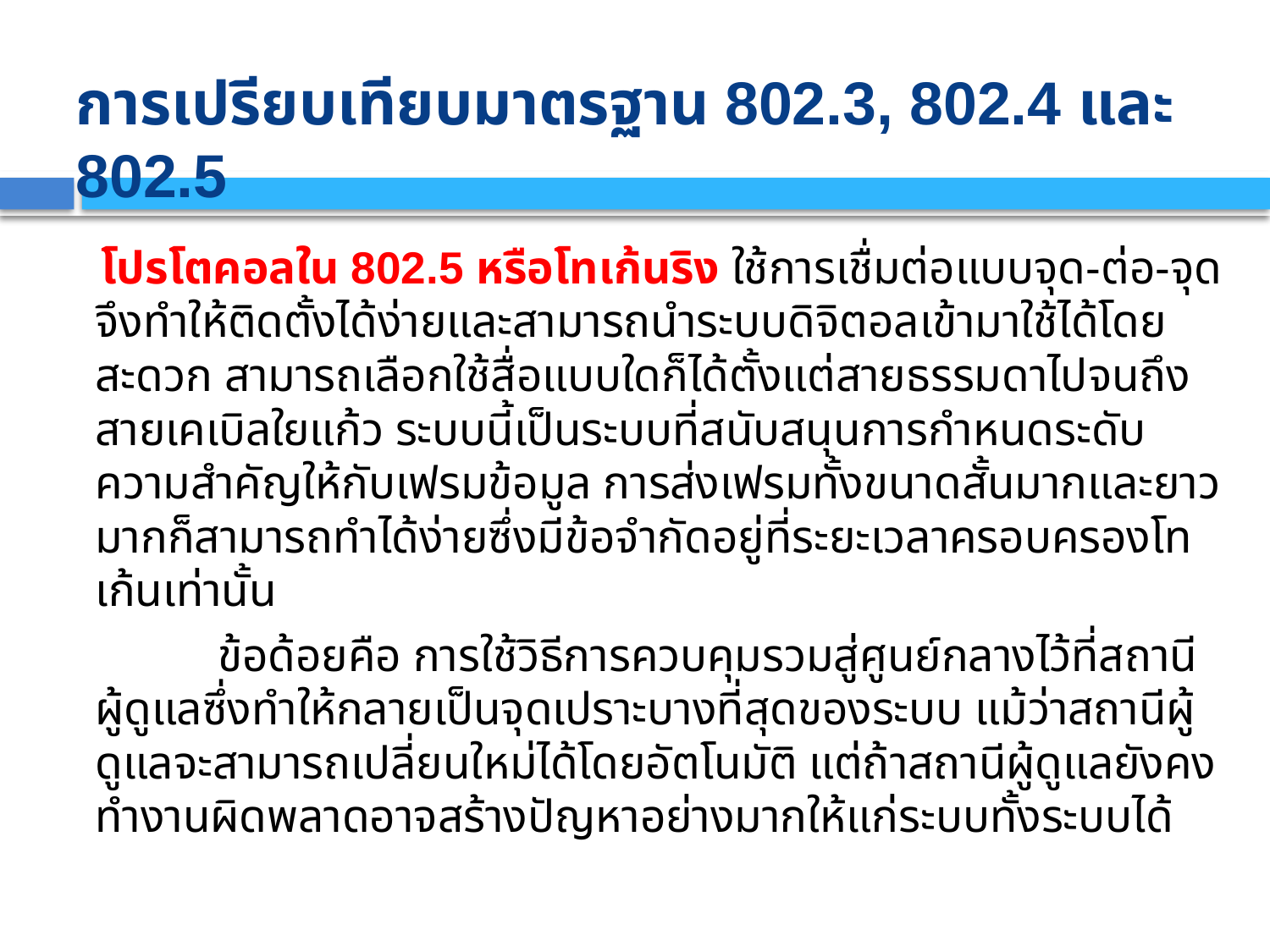

# การเปรียบเทียบมาตรฐาน 802.3, 802.4 และ 802.5
    โปรโตคอลใน 802.5 หรือโทเก้นริง ใช้การเชื่มต่อแบบจุด-ต่อ-จุด จึงทำให้ติดตั้งได้ง่ายและสามารถนำระบบดิจิตอลเข้ามาใช้ได้โดยสะดวก สามารถเลือกใช้สื่อแบบใดก็ได้ตั้งแต่สายธรรมดาไปจนถึงสายเคเบิลใยแก้ว ระบบนี้เป็นระบบที่สนับสนุนการกำหนดระดับความสำคัญให้กับเฟรมข้อมูล การส่งเฟรมทั้งขนาดสั้นมากและยาวมากก็สามารถทำได้ง่ายซึ่งมีข้อจำกัดอยู่ที่ระยะเวลาครอบครองโทเก้นเท่านั้น
              ข้อด้อยคือ การใช้วิธีการควบคุมรวมสู่ศูนย์กลางไว้ที่สถานีผู้ดูแลซึ่งทำให้กลายเป็นจุดเปราะบางที่สุดของระบบ แม้ว่าสถานีผู้ดูแลจะสามารถเปลี่ยนใหม่ได้โดยอัตโนมัติ แต่ถ้าสถานีผู้ดูแลยังคงทำงานผิดพลาดอาจสร้างปัญหาอย่างมากให้แก่ระบบทั้งระบบได้